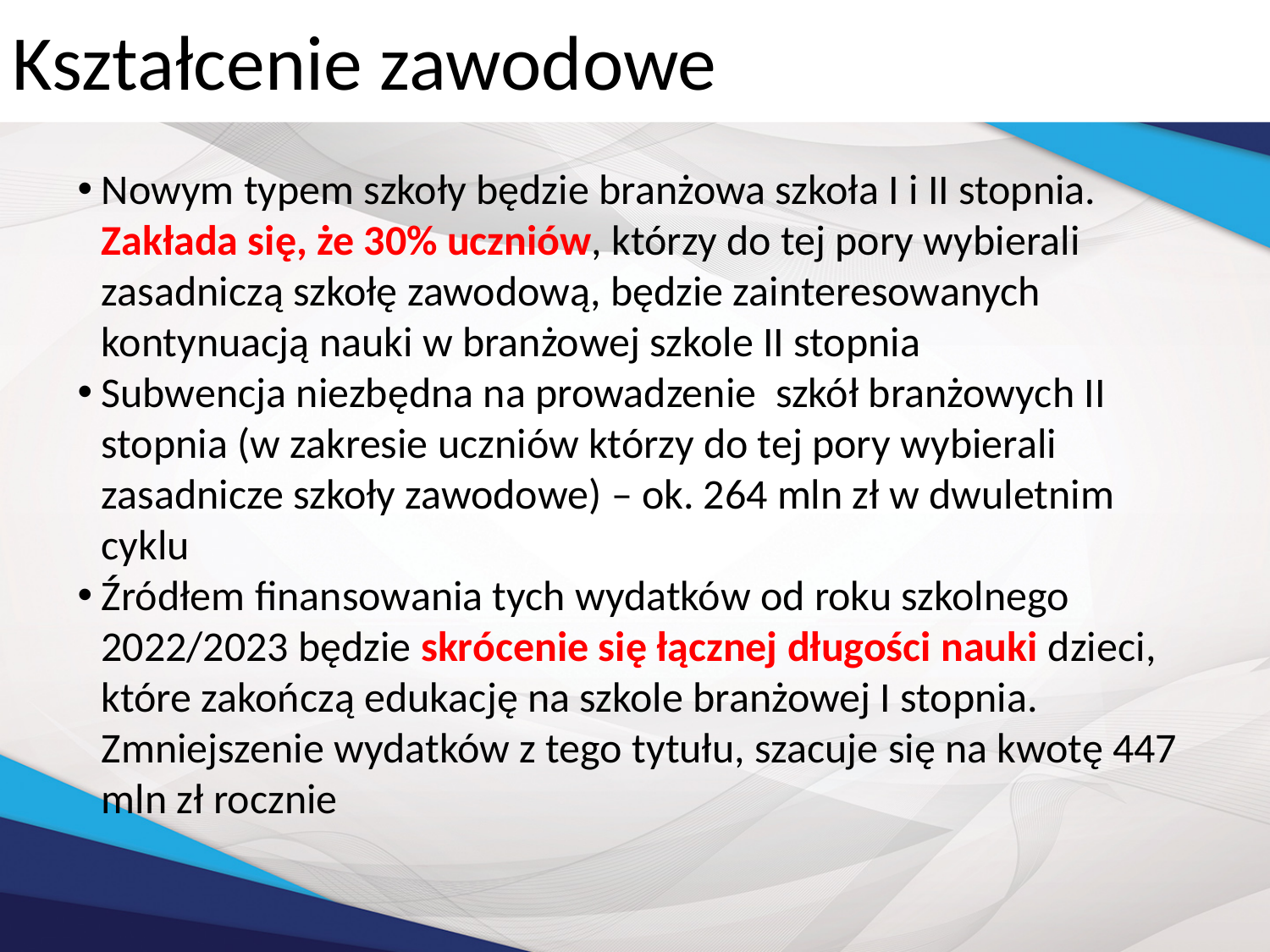

Kształcenie zawodowe
Nowym typem szkoły będzie branżowa szkoła I i II stopnia. Zakłada się, że 30% uczniów, którzy do tej pory wybierali zasadniczą szkołę zawodową, będzie zainteresowanych kontynuacją nauki w branżowej szkole II stopnia
Subwencja niezbędna na prowadzenie  szkół branżowych II stopnia (w zakresie uczniów którzy do tej pory wybierali zasadnicze szkoły zawodowe) – ok. 264 mln zł w dwuletnim cyklu
Źródłem finansowania tych wydatków od roku szkolnego 2022/2023 będzie skrócenie się łącznej długości nauki dzieci, które zakończą edukację na szkole branżowej I stopnia. Zmniejszenie wydatków z tego tytułu, szacuje się na kwotę 447 mln zł rocznie